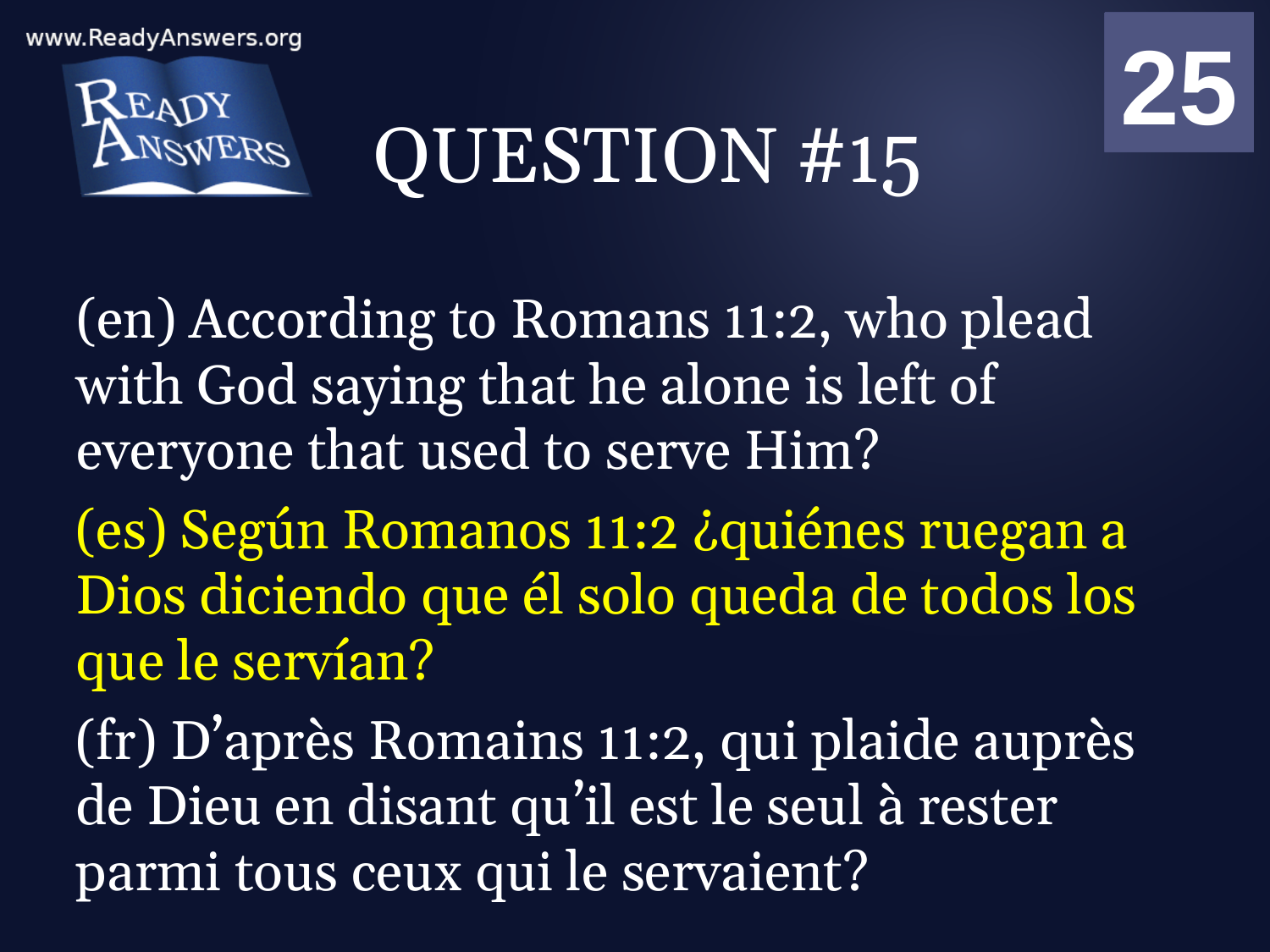

01
02
03
04
05
06
07
08
09
10
11
12
13
14
15
16
17
18
19
20
21
22
23
24
25
00
# QUESTION #15
(en) According to Romans 11:2, who plead with God saying that he alone is left of everyone that used to serve Him?
(es) Según Romanos 11:2 ¿quiénes ruegan a Dios diciendo que él solo queda de todos los que le servían?
(fr) D’après Romains 11:2, qui plaide auprès de Dieu en disant qu’il est le seul à rester parmi tous ceux qui le servaient?